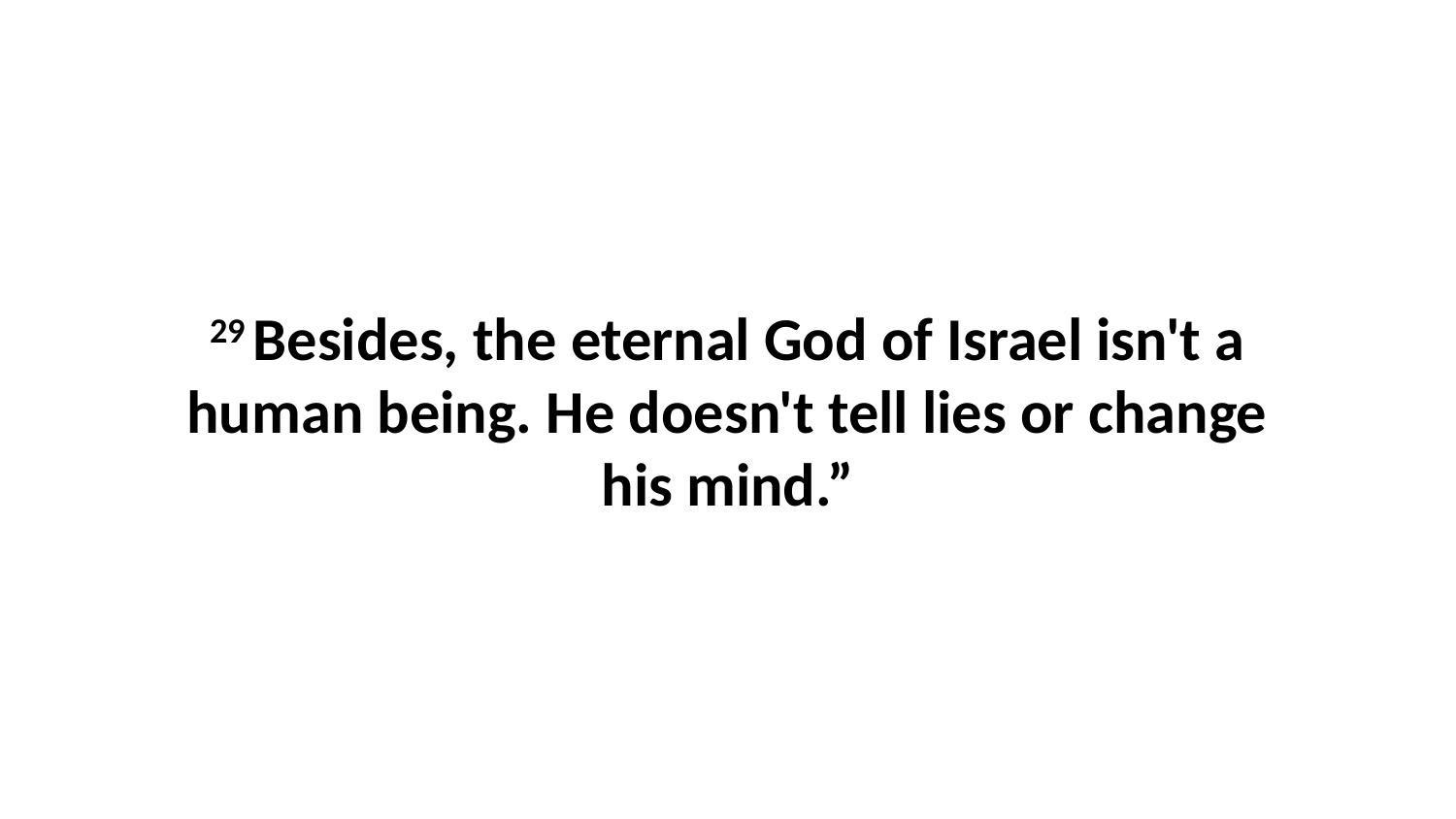

29 Besides, the eternal God of Israel isn't a human being. He doesn't tell lies or change his mind.”